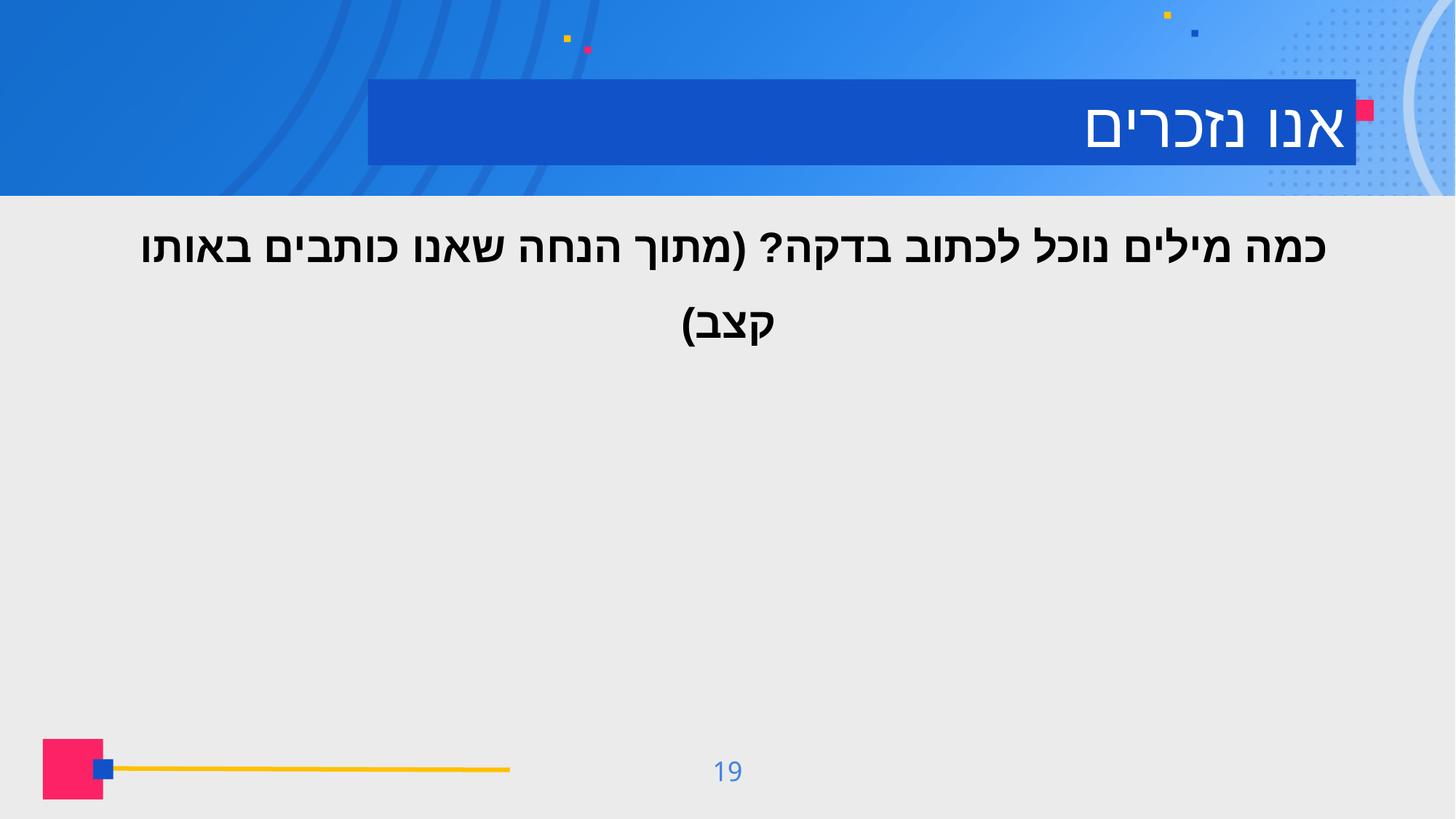

# אנו נזכרים
כמה מילים נוכל לכתוב בדקה? (מתוך הנחה שאנו כותבים באותו קצב)